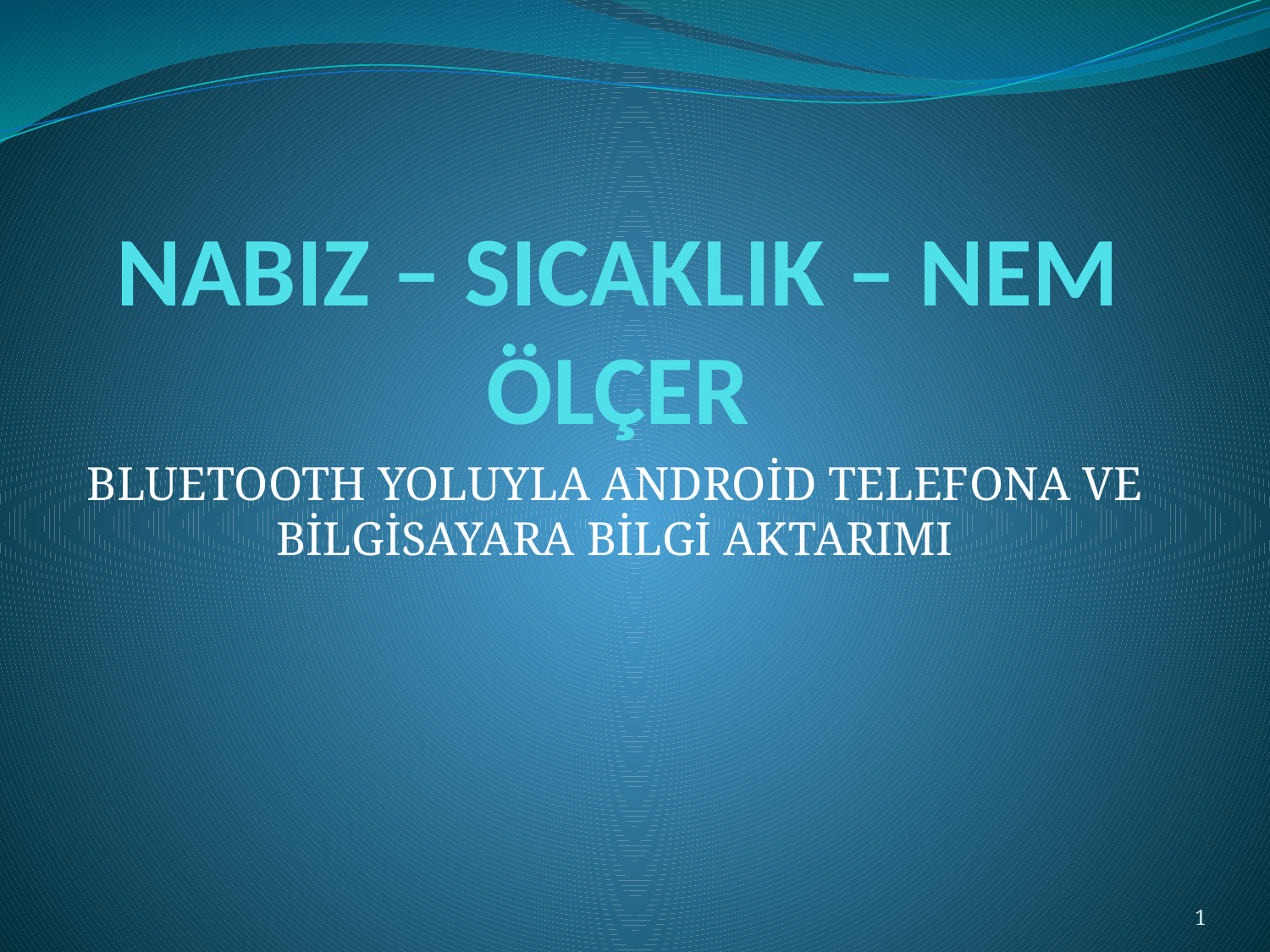

# NABIZ – SICAKLIK – NEM ÖLÇER
BLUETOOTH YOLUYLA ANDROİD TELEFONA VE BİLGİSAYARA BİLGİ AKTARIMI
1